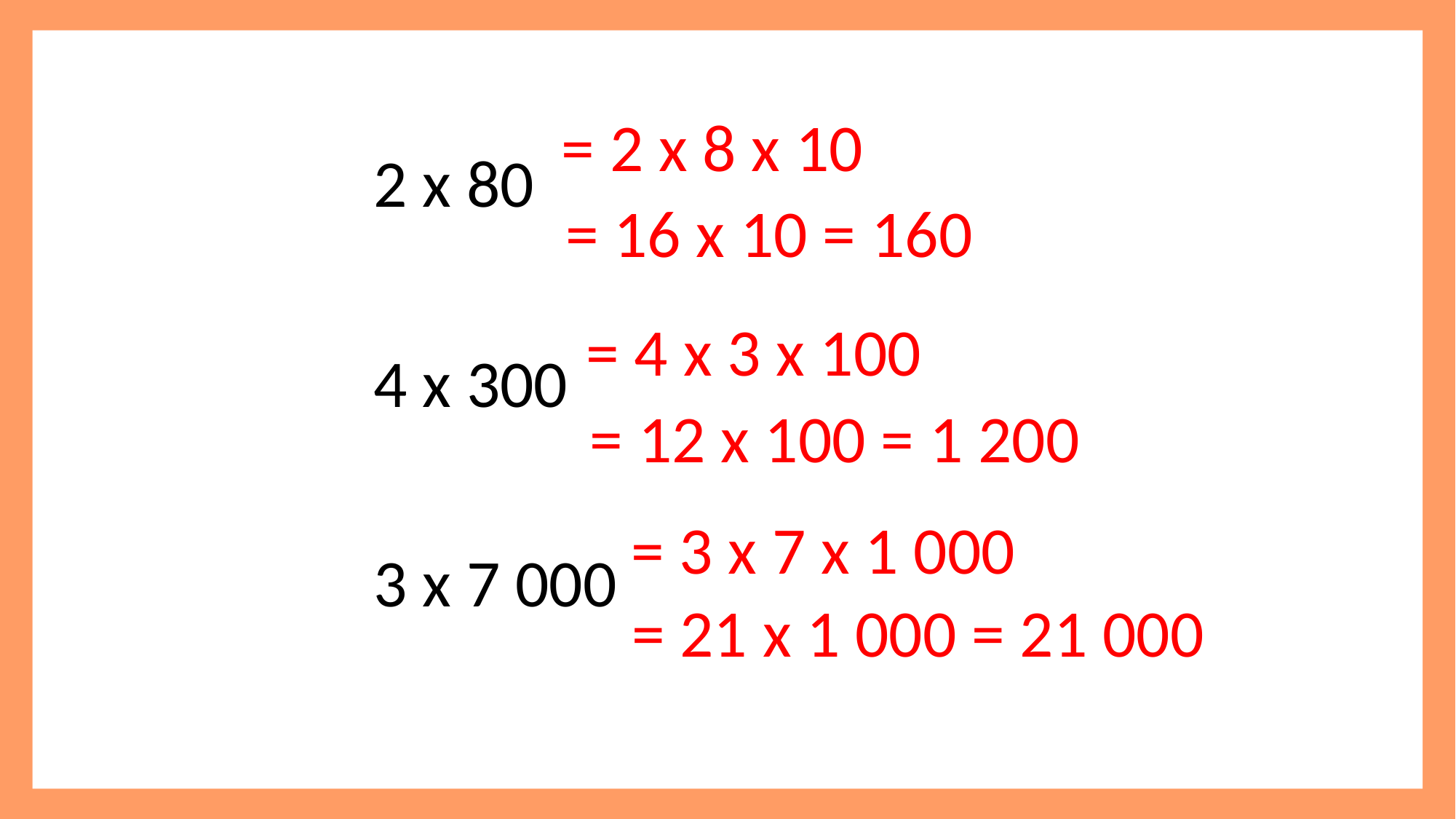

2 x 80
4 x 300
3 x 7 000

 = 2 x 8 x 10
 = 16 x 10 = 160
 = 4 x 3 x 100
 = 12 x 100 = 1 200
= 3 x 7 x 1 000
 = 21 x 1 000 = 21 000